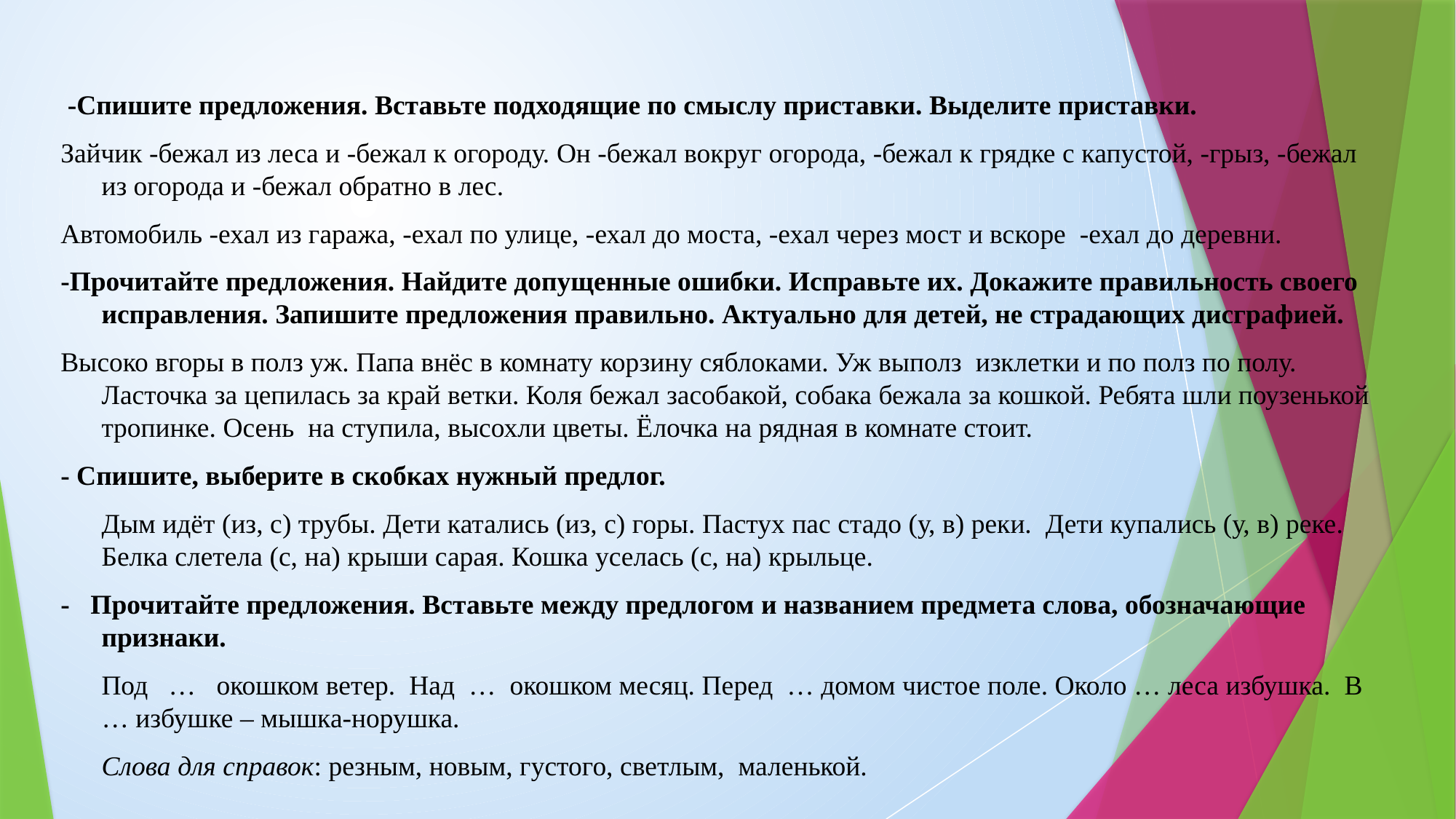

-Спишите предложения. Вставьте подходящие по смыслу приставки. Выделите приставки.
Зайчик -бежал из леса и -бежал к огороду. Он -бежал вокруг огорода, -бежал к грядке с капустой, -грыз, -бежал из огорода и -бежал обратно в лес.
Автомобиль -ехал из гаража, -ехал по улице, -ехал до моста, -ехал через мост и вскоре  -ехал до деревни.
-Прочитайте предложения. Найдите допущенные ошибки. Исправьте их. Докажите правильность своего исправления. Запишите предложения правильно. Актуально для детей, не страдающих дисграфией.
Высоко вгоры в полз уж. Папа внёс в комнату корзину сяблоками. Уж выполз  изклетки и по полз по полу. Ласточка за цепилась за край ветки. Коля бежал засобакой, собака бежала за кошкой. Ребята шли поузенькой тропинке. Осень  на ступила, высохли цветы. Ёлочка на рядная в комнате стоит.
- Спишите, выберите в скобках нужный предлог.
	Дым идёт (из, с) трубы. Дети катались (из, с) горы. Пастух пас стадо (у, в) реки.  Дети купались (у, в) реке. Белка слетела (с, на) крыши сарая. Кошка уселась (с, на) крыльце.
-   Прочитайте предложения. Вставьте между предлогом и названием предмета слова, обозначающие признаки.
	Под   …   окошком ветер.  Над  …  окошком месяц. Перед  … домом чистое поле. Около … леса избушка.  В … избушке – мышка-норушка.
	Слова для справок: резным, новым, густого, светлым,  маленькой.